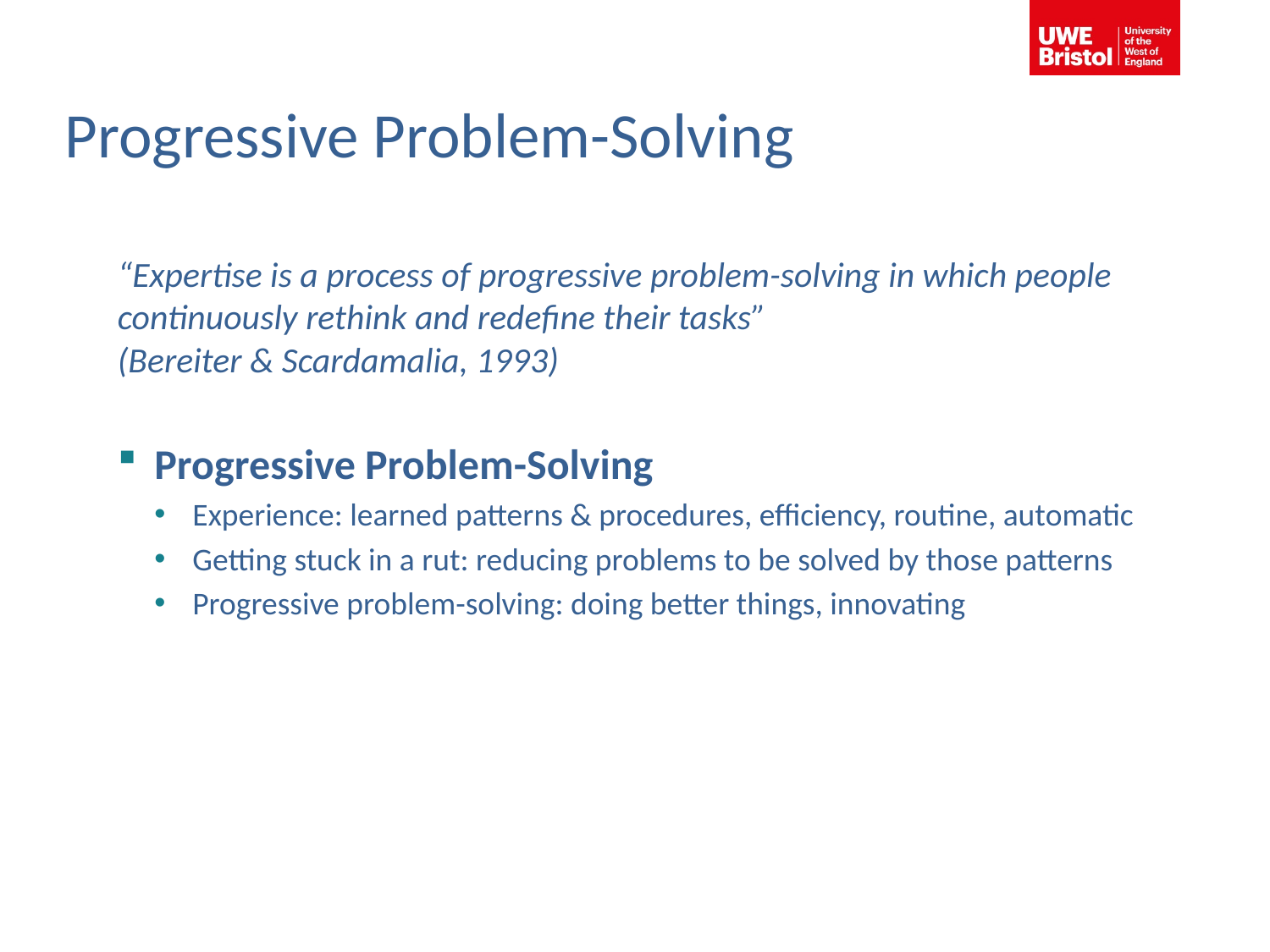

Progressive Problem-Solving

“Expertise is a process of progressive problem-solving in which people continuously rethink and redefine their tasks”
(Bereiter & Scardamalia, 1993)

Progressive Problem-Solving
Experience: learned patterns & procedures, efficiency, routine, automatic
Getting stuck in a rut: reducing problems to be solved by those patterns
Progressive problem-solving: doing better things, innovating